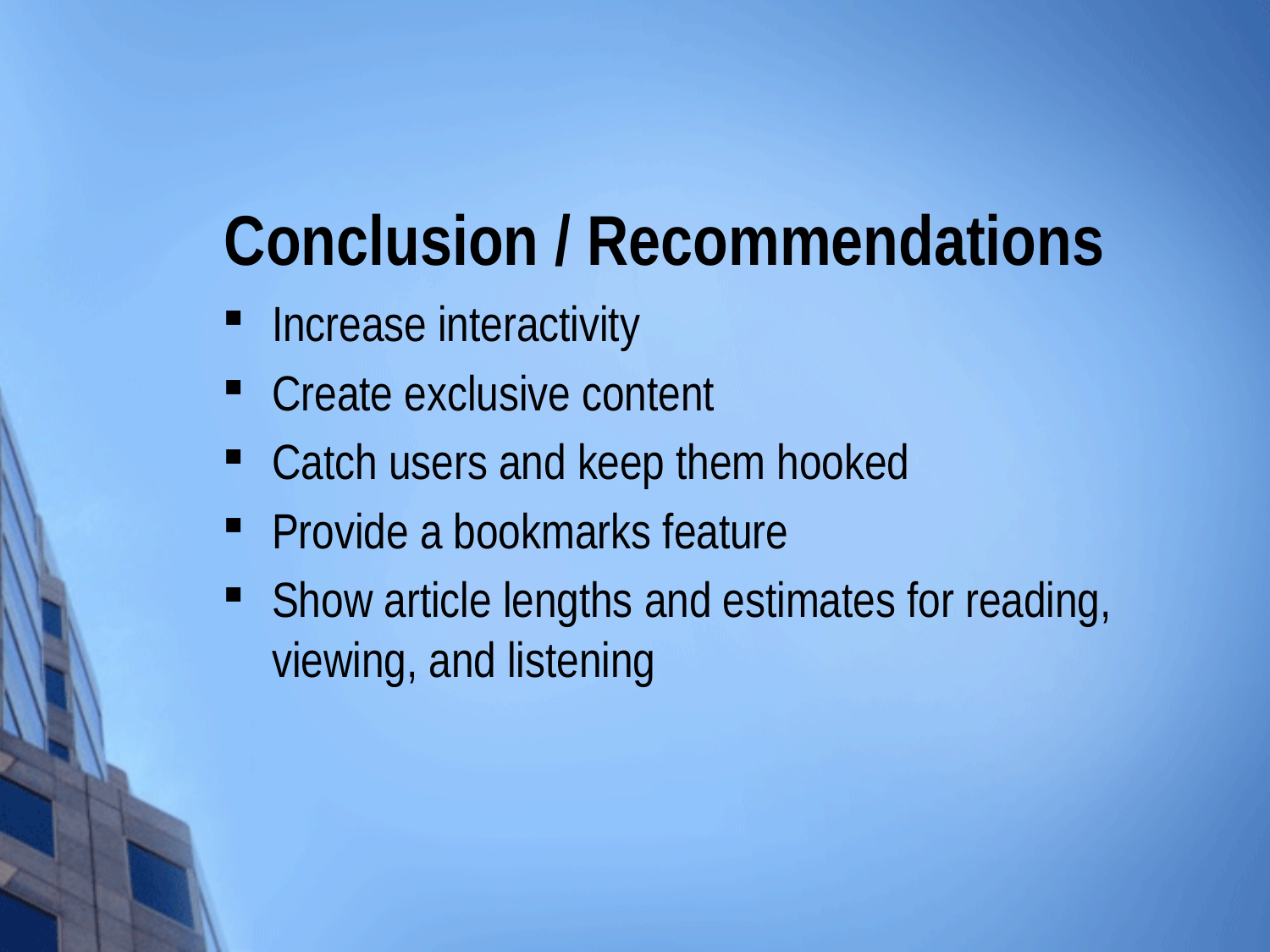

# Conclusion / Recommendations
Increase interactivity
Create exclusive content
Catch users and keep them hooked
Provide a bookmarks feature
Show article lengths and estimates for reading, viewing, and listening